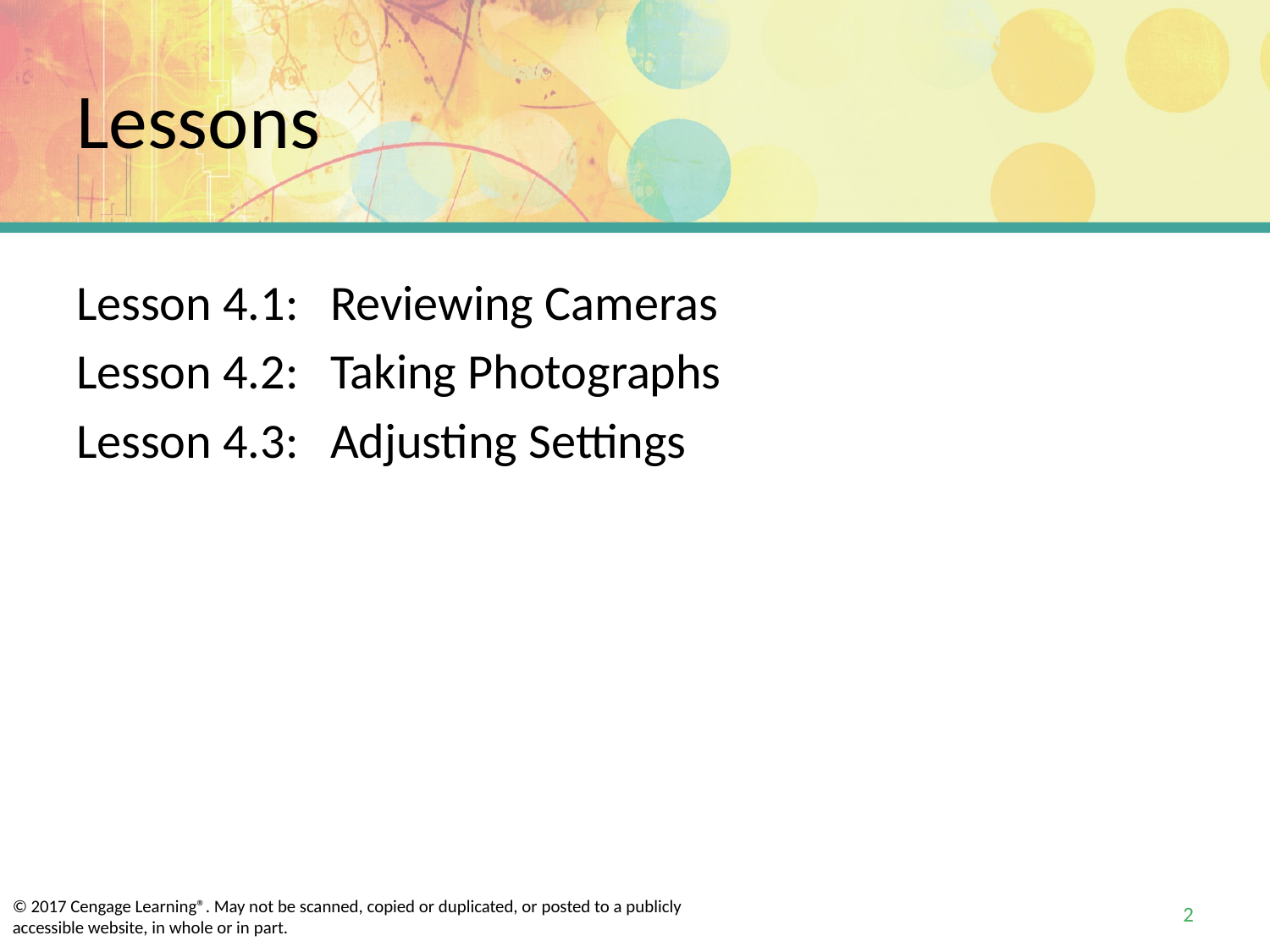

# Lessons
Lesson 4.1:	Reviewing Cameras
Lesson 4.2:	Taking Photographs
Lesson 4.3:	Adjusting Settings

2